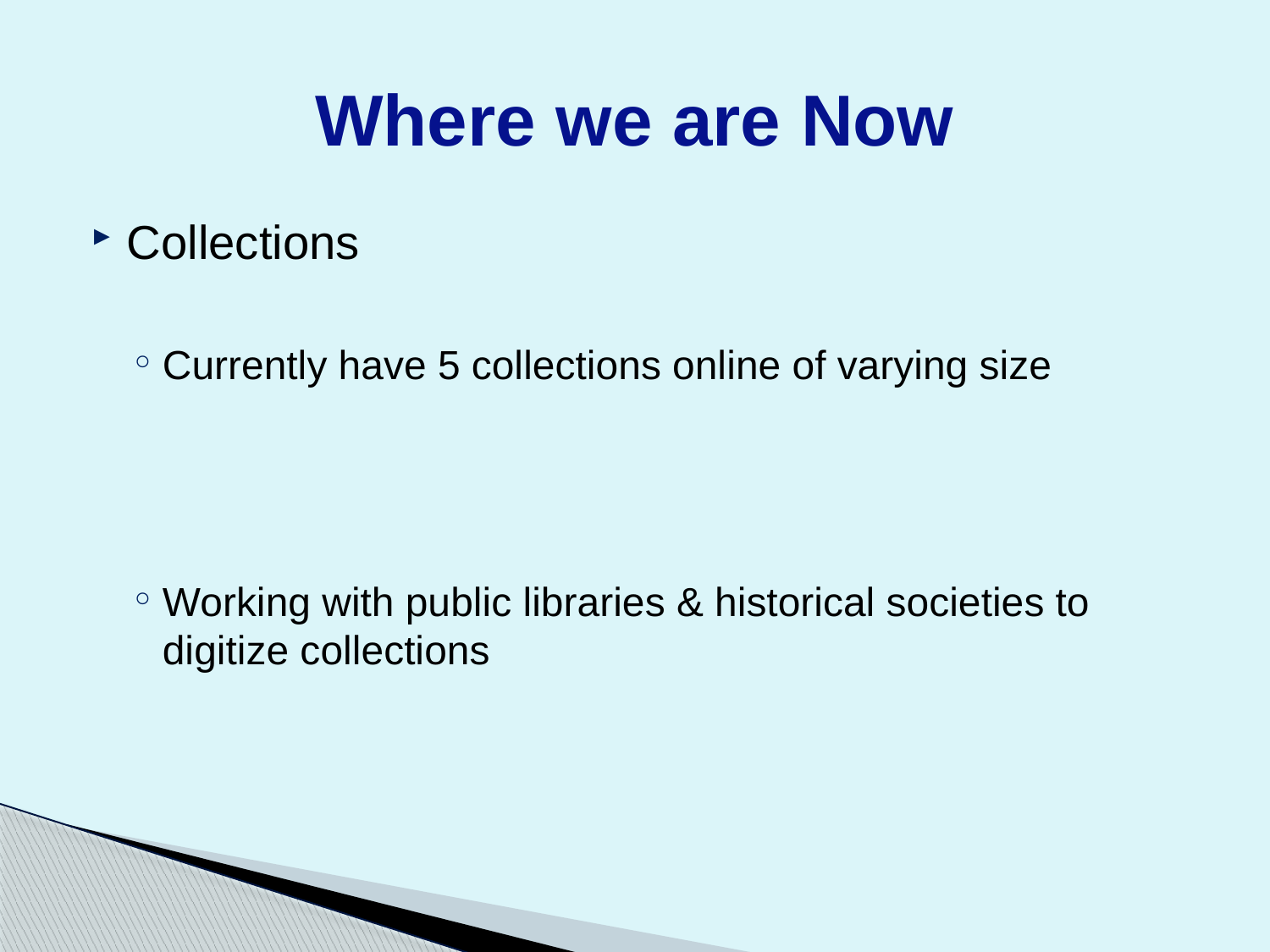

# Where we are Now
Collections

Currently have 5 collections online of varying size

Working with public libraries & historical societies to digitize collections